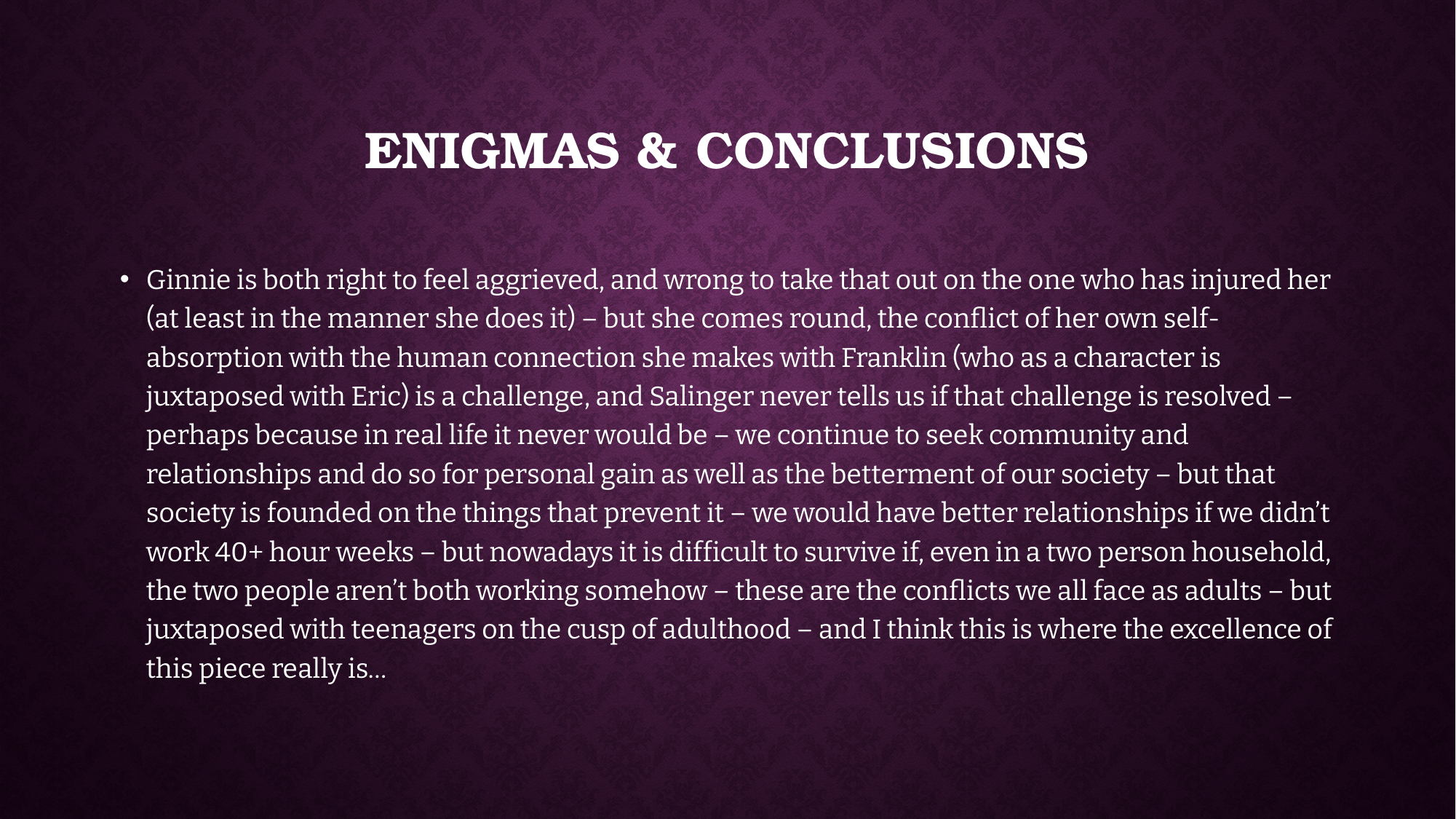

# Enigmas & CoNCLUSIONS
Ginnie is both right to feel aggrieved, and wrong to take that out on the one who has injured her (at least in the manner she does it) – but she comes round, the conflict of her own self-absorption with the human connection she makes with Franklin (who as a character is juxtaposed with Eric) is a challenge, and Salinger never tells us if that challenge is resolved – perhaps because in real life it never would be – we continue to seek community and relationships and do so for personal gain as well as the betterment of our society – but that society is founded on the things that prevent it – we would have better relationships if we didn’t work 40+ hour weeks – but nowadays it is difficult to survive if, even in a two person household, the two people aren’t both working somehow – these are the conflicts we all face as adults – but juxtaposed with teenagers on the cusp of adulthood – and I think this is where the excellence of this piece really is…